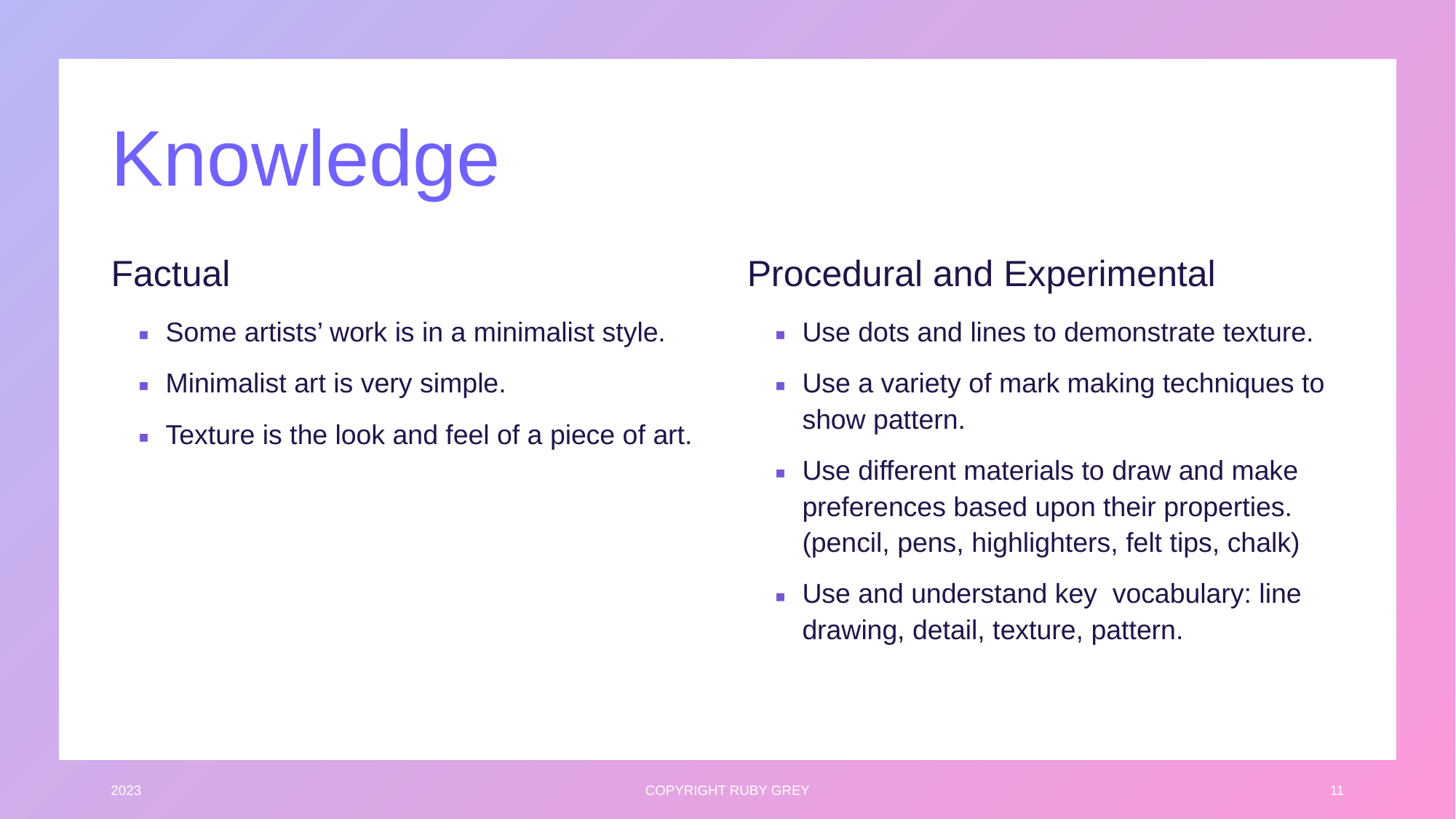

# Knowledge
Factual
Procedural and Experimental
Use dots and lines to demonstrate texture.
Use a variety of mark making techniques to show pattern.
Use different materials to draw and make preferences based upon their properties. (pencil, pens, highlighters, felt tips, chalk)
Use and understand key  vocabulary: line drawing, detail, texture, pattern.
Some artists’ work is in a minimalist style.
Minimalist art is very simple.
Texture is the look and feel of a piece of art.
2023
COPYRIGHT RUBY GREY
11